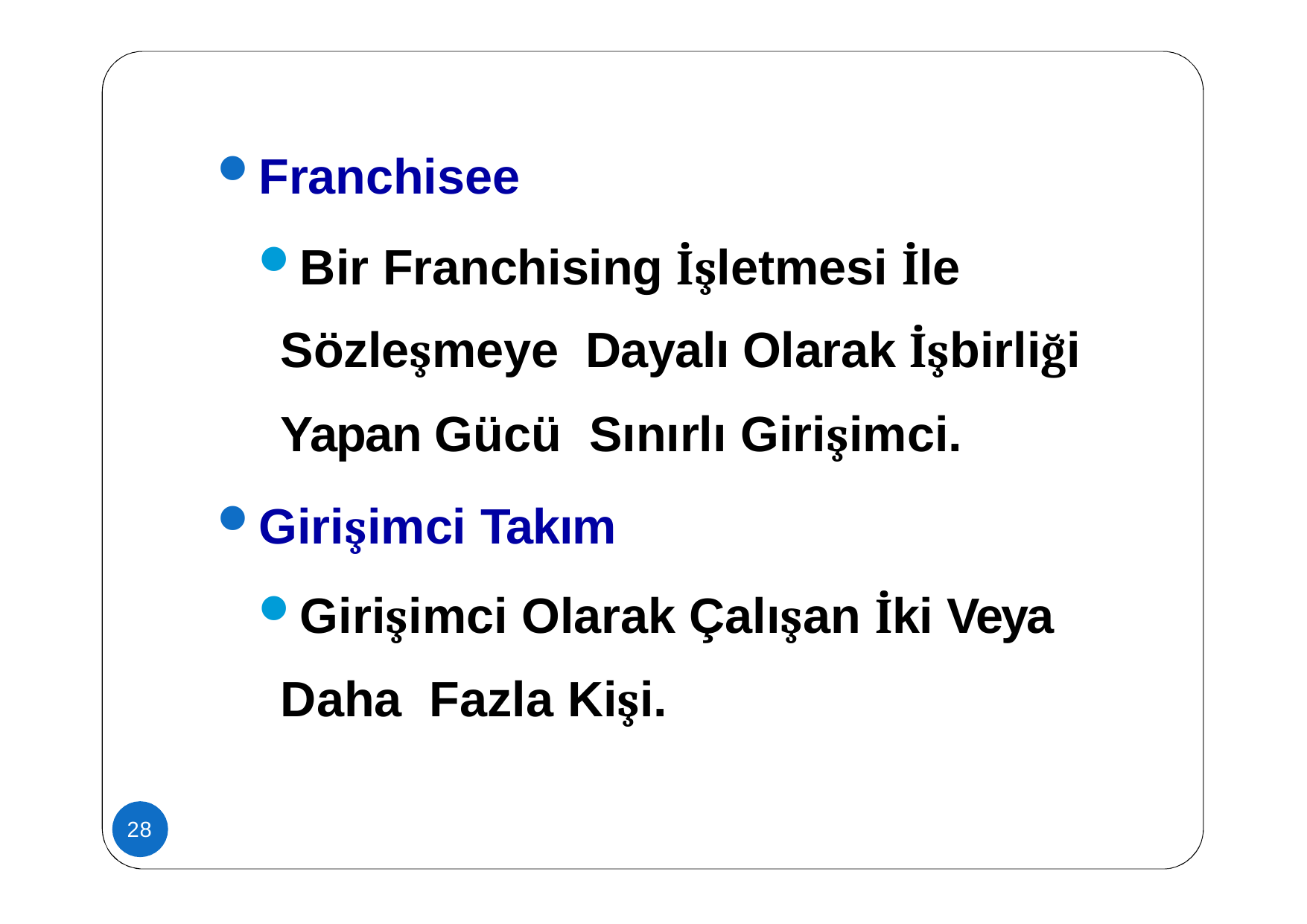

Franchisee
Bir Franchising İşletmesi İle Sözleşmeye  Dayalı Olarak İşbirliği Yapan Gücü  Sınırlı Girişimci.
Girişimci Takım
Girişimci Olarak Çalışan İki Veya Daha  Fazla Kişi.
28